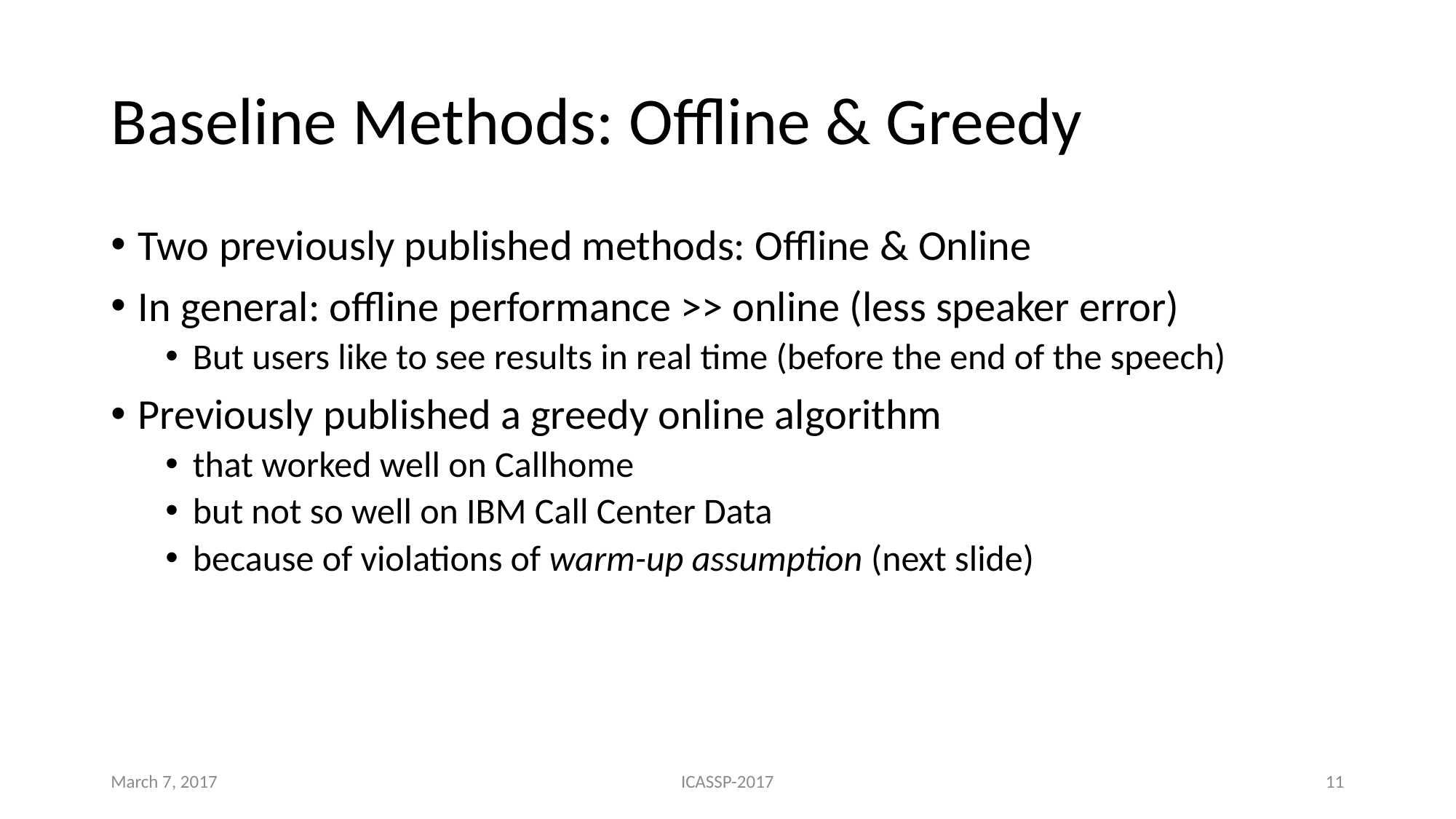

# Baseline Methods: Offline & Greedy
Two previously published methods: Offline & Online
In general: offline performance >> online (less speaker error)
But users like to see results in real time (before the end of the speech)
Previously published a greedy online algorithm
that worked well on Callhome
but not so well on IBM Call Center Data
because of violations of warm-up assumption (next slide)
March 7, 2017
ICASSP-2017
11